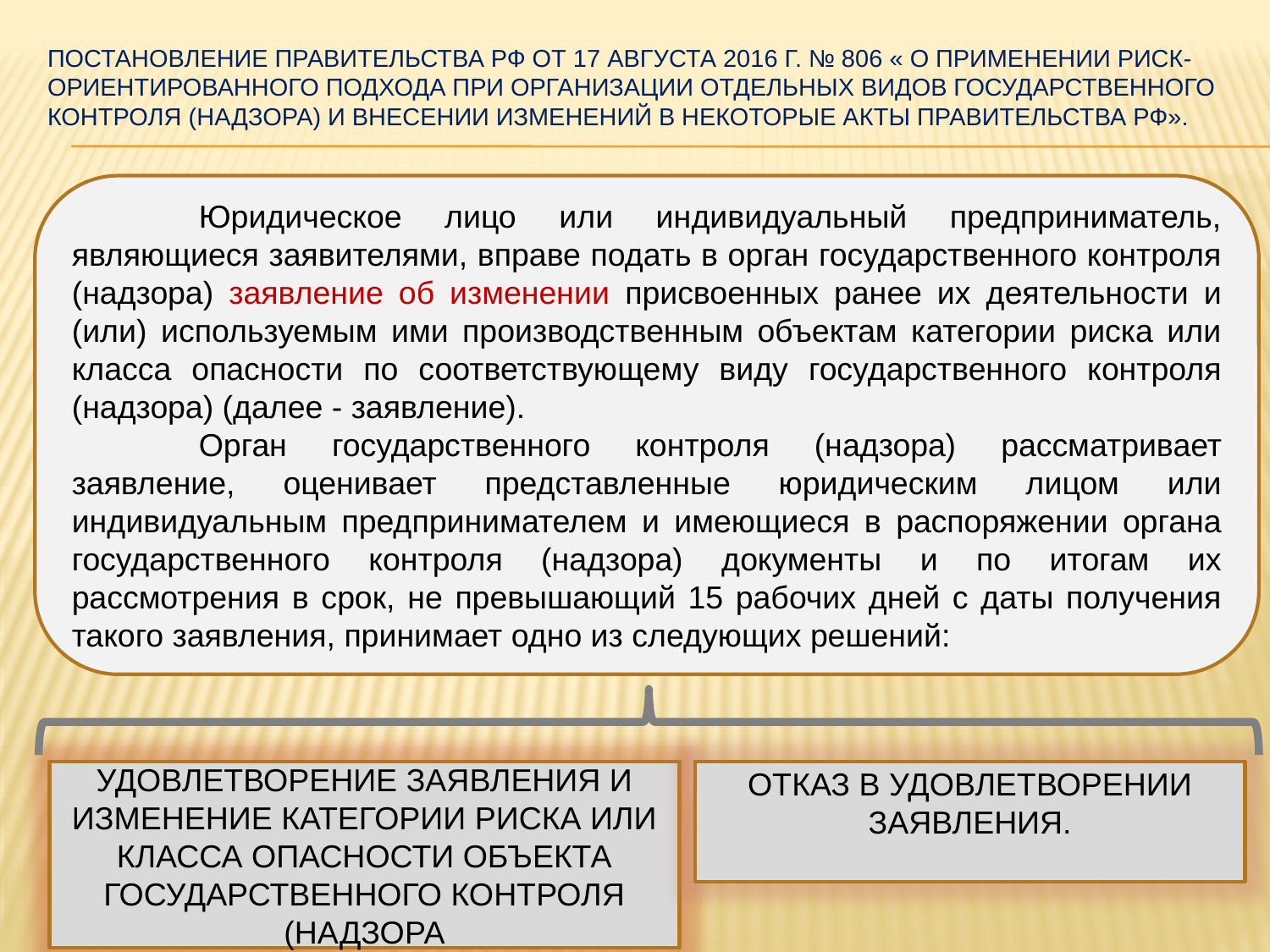

# Постановление Правительства РФ от 17 августа 2016 г. № 806 « О применении риск-ориентированного подхода при организации отдельных видов государственного контроля (надзора) и внесении изменений в некоторые акты Правительства РФ».

	Юридическое лицо или индивидуальный предприниматель, являющиеся заявителями, вправе подать в орган государственного контроля (надзора) заявление об изменении присвоенных ранее их деятельности и (или) используемым ими производственным объектам категории риска или класса опасности по соответствующему виду государственного контроля (надзора) (далее - заявление).
	Орган государственного контроля (надзора) рассматривает заявление, оценивает представленные юридическим лицом или индивидуальным предпринимателем и имеющиеся в распоряжении органа государственного контроля (надзора) документы и по итогам их рассмотрения в срок, не превышающий 15 рабочих дней с даты получения такого заявления, принимает одно из следующих решений:

*
УДОВЛЕТВОРЕНИЕ ЗАЯВЛЕНИЯ И ИЗМЕНЕНИЕ КАТЕГОРИИ РИСКА ИЛИ КЛАССА ОПАСНОСТИ ОБЪЕКТА ГОСУДАРСТВЕННОГО КОНТРОЛЯ (НАДЗОРА
ОТКАЗ В УДОВЛЕТВОРЕНИИ ЗАЯВЛЕНИЯ.